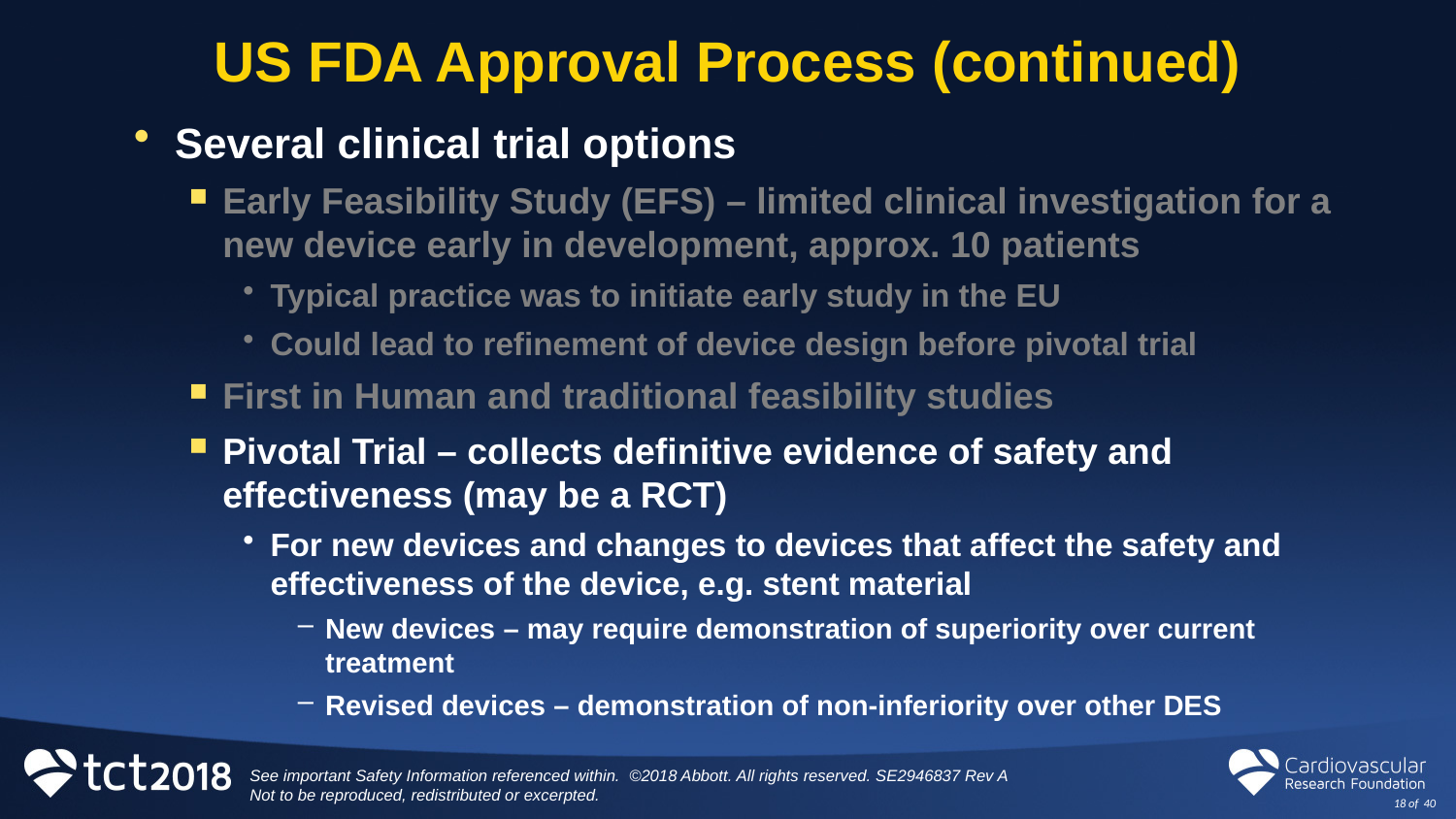

# US FDA Approval Process (continued)
Several clinical trial options
Early Feasibility Study (EFS) – limited clinical investigation for a new device early in development, approx. 10 patients
Typical practice was to initiate early study in the EU
Could lead to refinement of device design before pivotal trial
First in Human and traditional feasibility studies
Pivotal Trial – collects definitive evidence of safety and effectiveness (may be a RCT)
For new devices and changes to devices that affect the safety and effectiveness of the device, e.g. stent material
New devices – may require demonstration of superiority over current treatment
Revised devices – demonstration of non-inferiority over other DES